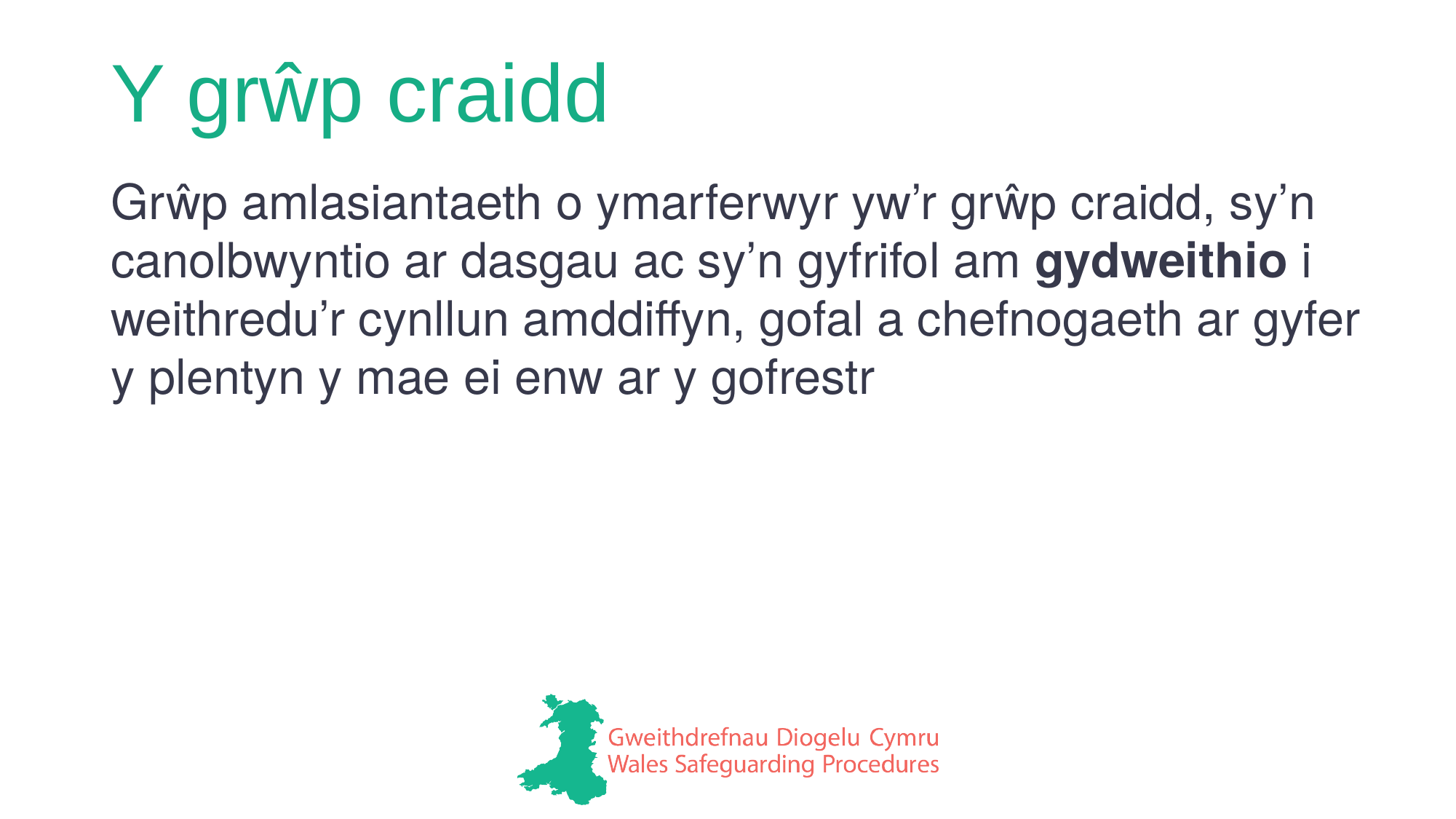

# Y grŵp craidd
Grŵp amlasiantaeth o ymarferwyr yw’r grŵp craidd, sy’n canolbwyntio ar dasgau ac sy’n gyfrifol am gydweithio i weithredu’r cynllun amddiffyn, gofal a chefnogaeth ar gyfer y plentyn y mae ei enw ar y gofrestr